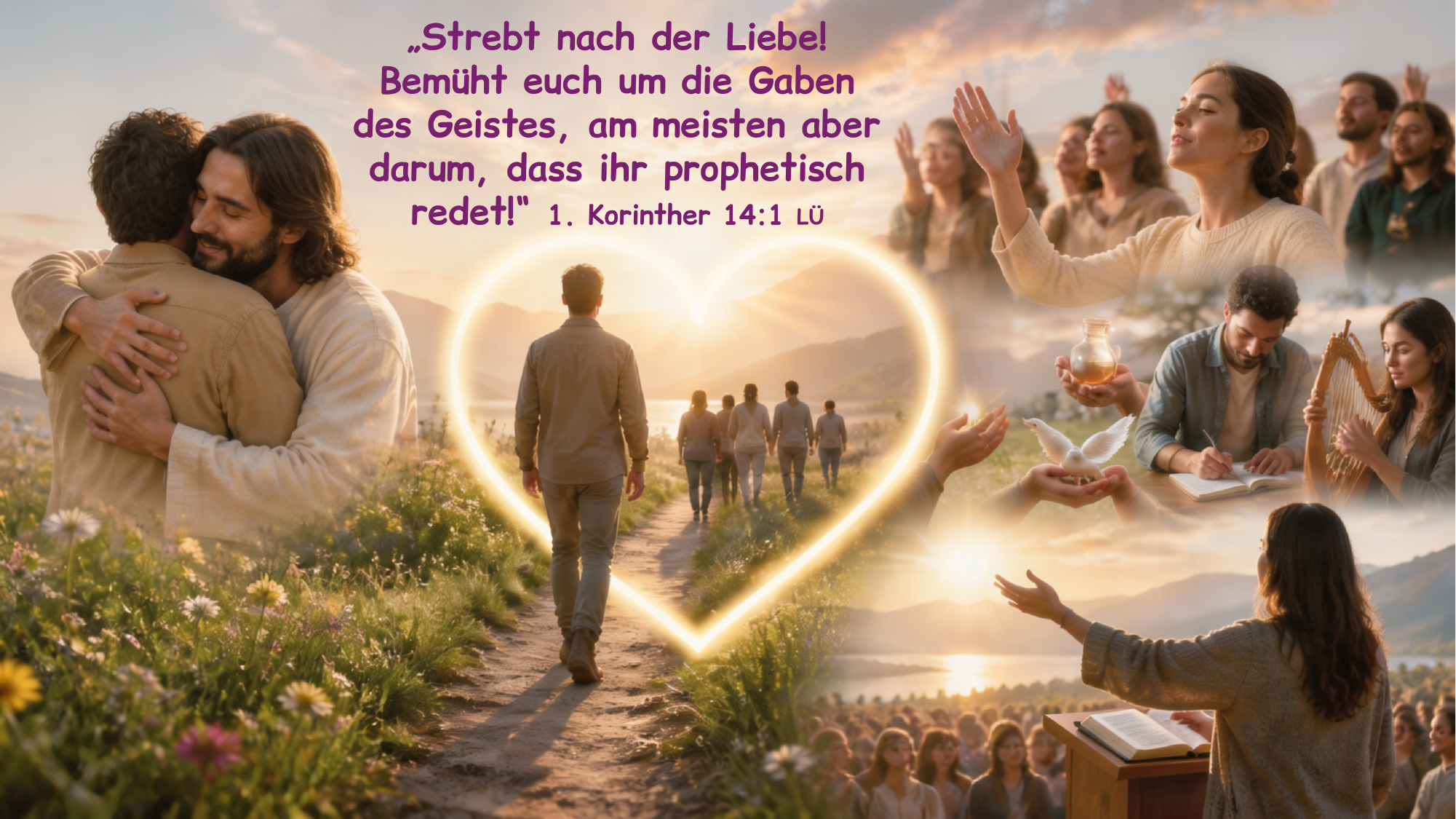

„Strebt nach der Liebe! Bemüht euch um die Gaben des Geistes, am meisten aber darum, dass ihr prophetisch redet!“ 1. Korinther 14:1 LÜ